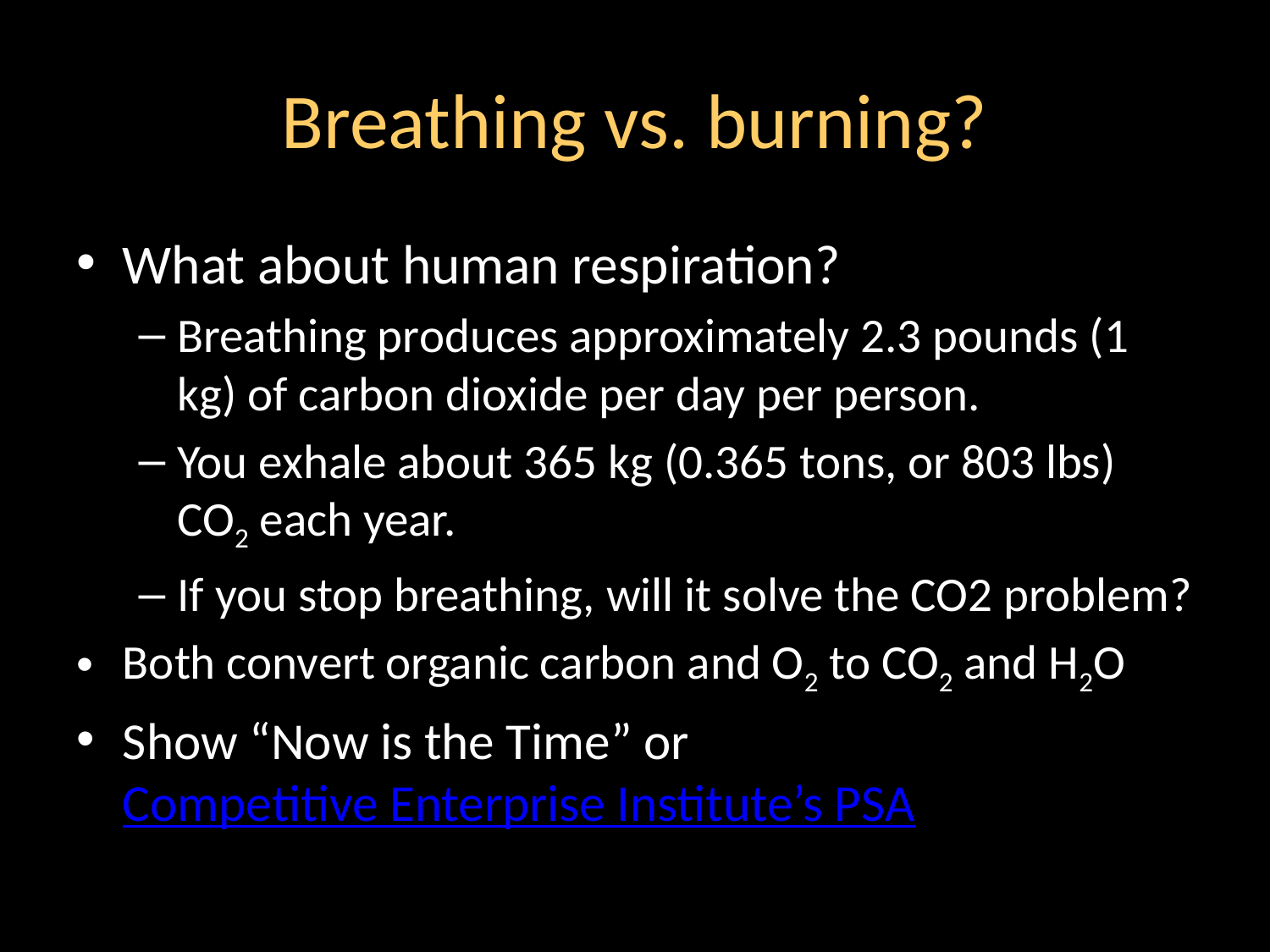

# Breathing vs. burning?
What about human respiration?
Breathing produces approximately 2.3 pounds (1 kg) of carbon dioxide per day per person.
You exhale about 365 kg (0.365 tons, or 803 lbs) CO2 each year.
If you stop breathing, will it solve the CO2 problem?
Both convert organic carbon and O2 to CO2 and H2O
Show “Now is the Time” or Competitive Enterprise Institute’s PSA